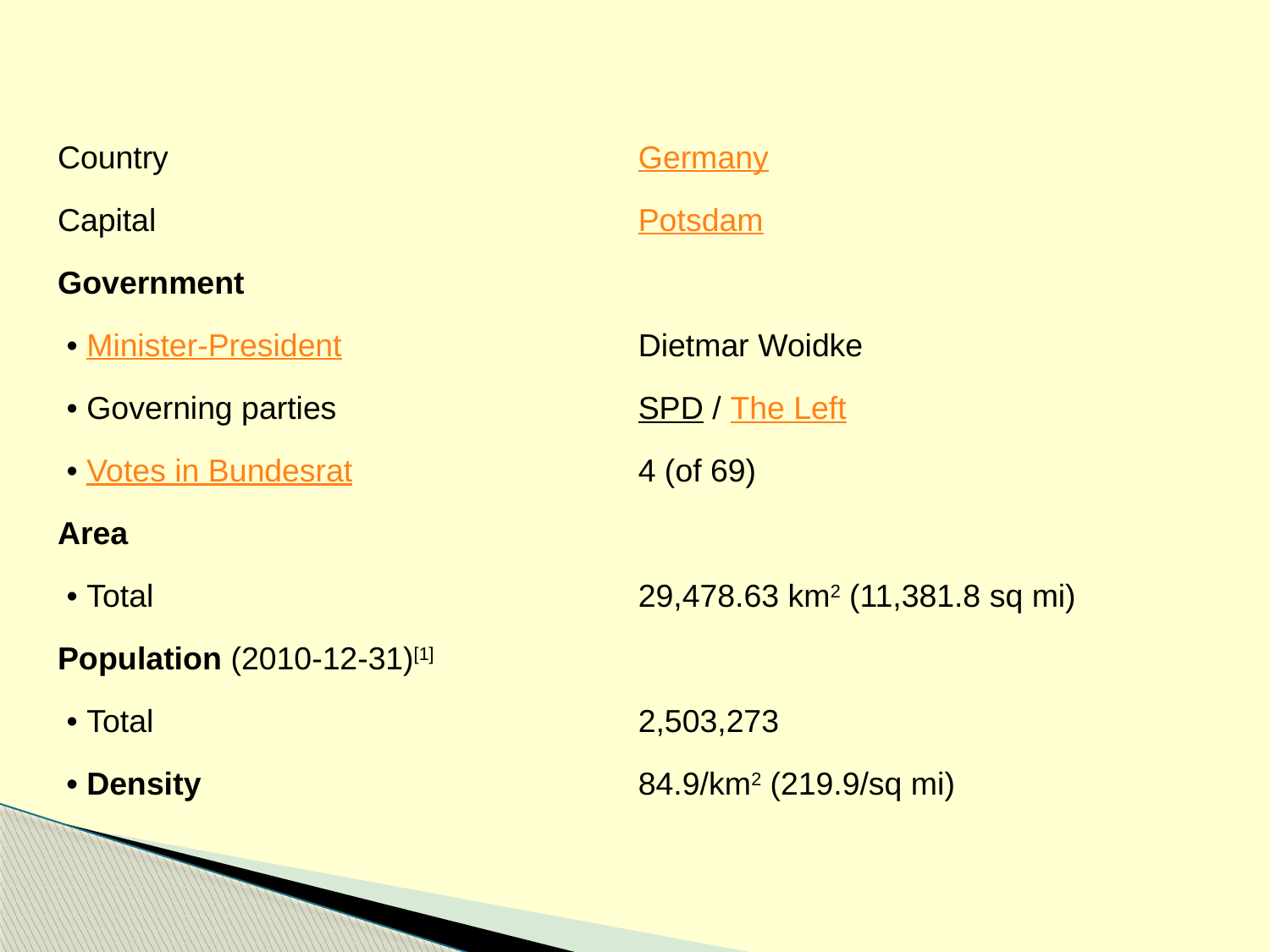

| Country | Germany |
| --- | --- |
| Capital | Potsdam |
| Government |  |
| • Minister-President | Dietmar Woidke |
| • Governing parties | SPD / The Left |
| • Votes in Bundesrat | 4 (of 69) |
| Area |  |
| • Total | 29,478.63 km2 (11,381.8 sq mi) |
| Population (2010-12-31)[1] |  |
| • Total | 2,503,273 |
| • Density | 84.9/km2 (219.9/sq mi) |